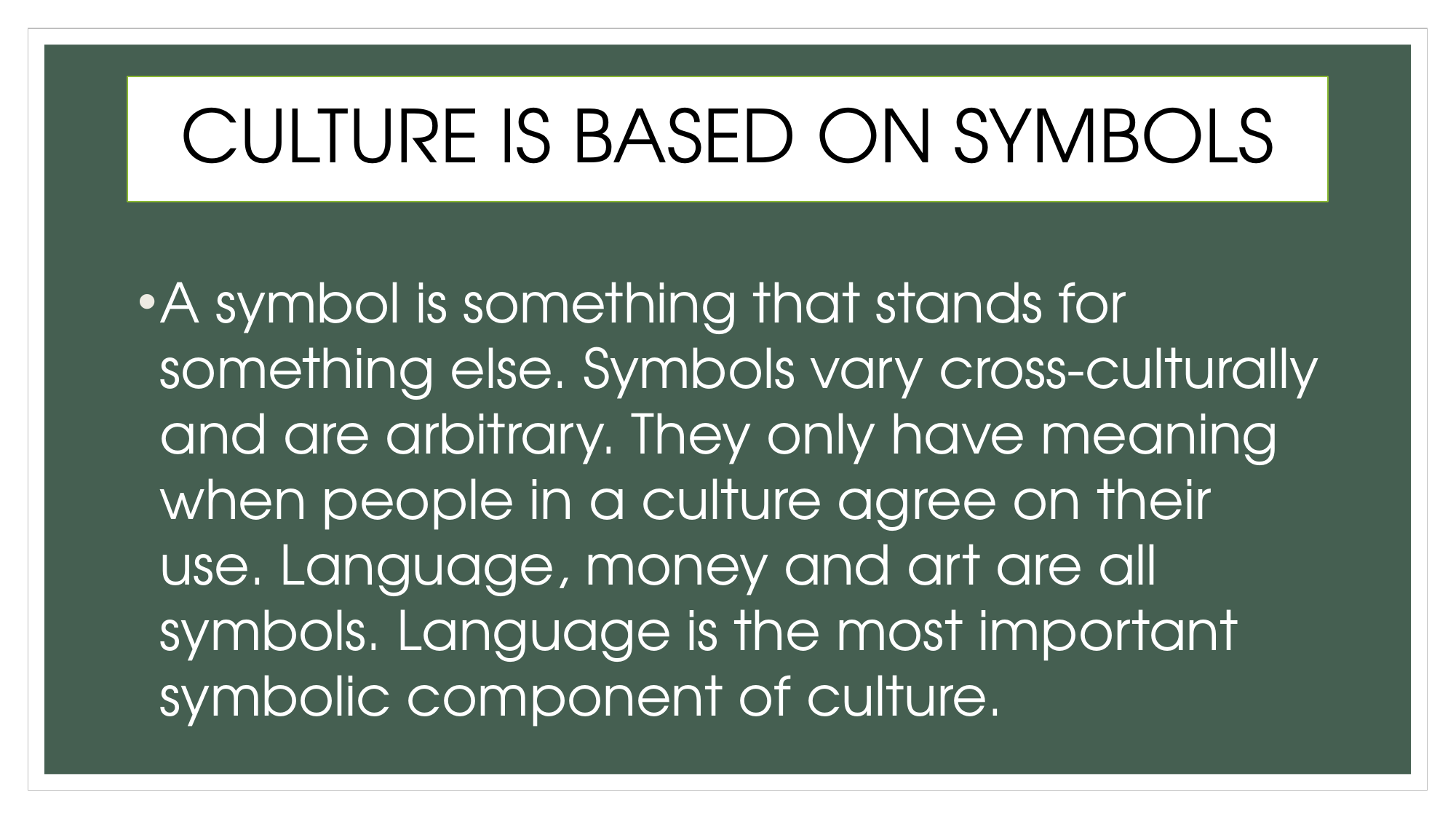

# CULTURE IS BASED ON SYMBOLS
A symbol is something that stands for something else. Symbols vary cross-culturally and are arbitrary. They only have meaning when people in a culture agree on their use. Language, money and art are all symbols. Language is the most important symbolic component of culture.